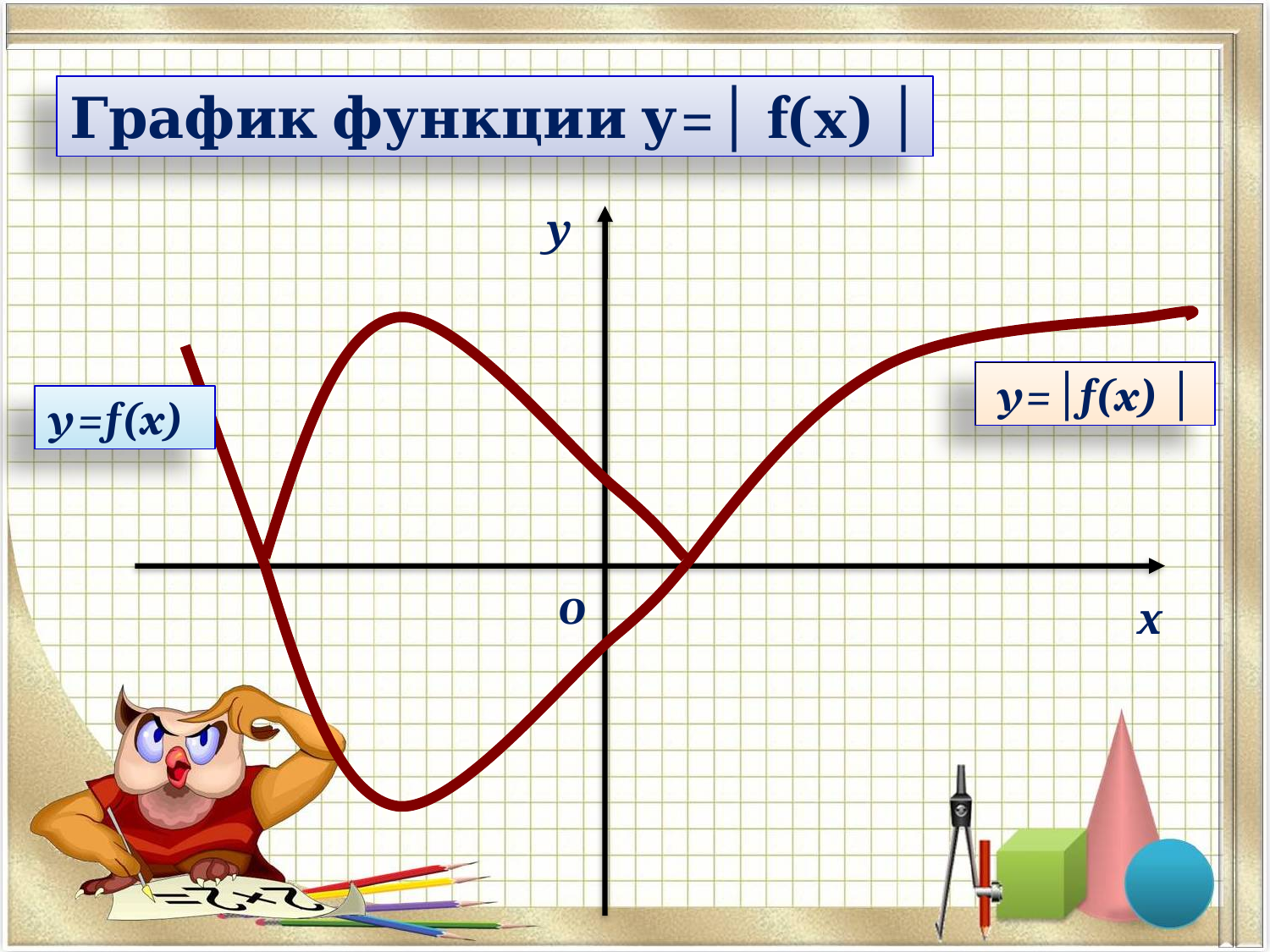

График функции у=│ f(x) │
у

y=│f(x) │
y=f(x)

0
х